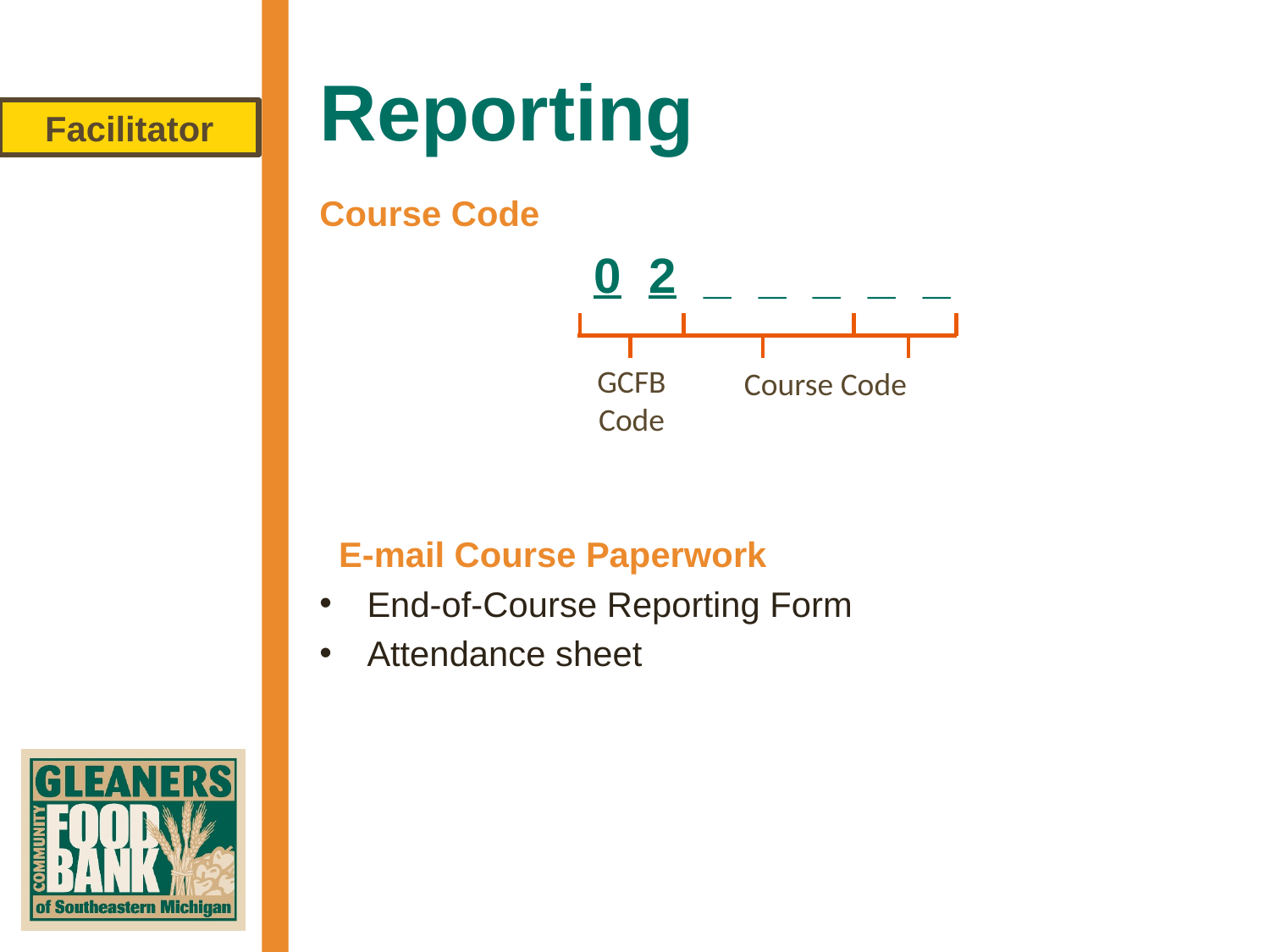

# Reporting
Facilitator
Course Code
0  2  _  _  _  _  _
GCFB
Code
Course Code
  E-mail Course Paperwork
End-of-Course Reporting Form
Attendance sheet